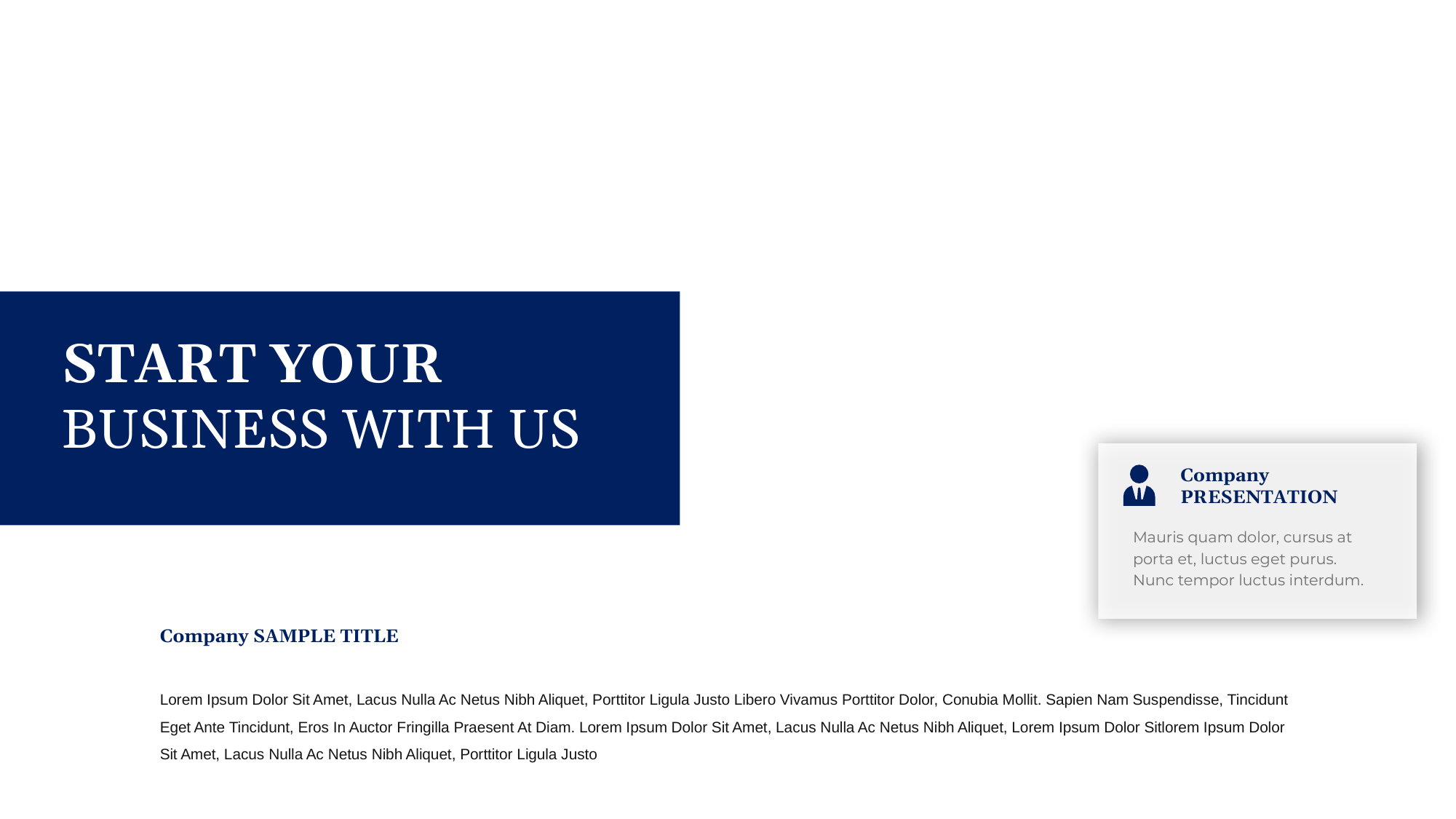

START YOUR BUSINESS WITH US

Company PRESENTATION

Mauris quam dolor, cursus at porta et, luctus eget purus. Nunc tempor luctus interdum.
Company SAMPLE TITLE
Lorem Ipsum Dolor Sit Amet, Lacus Nulla Ac Netus Nibh Aliquet, Porttitor Ligula Justo Libero Vivamus Porttitor Dolor, Conubia Mollit. Sapien Nam Suspendisse, Tincidunt Eget Ante Tincidunt, Eros In Auctor Fringilla Praesent At Diam. Lorem Ipsum Dolor Sit Amet, Lacus Nulla Ac Netus Nibh Aliquet, Lorem Ipsum Dolor Sitlorem Ipsum Dolor Sit Amet, Lacus Nulla Ac Netus Nibh Aliquet, Porttitor Ligula Justo